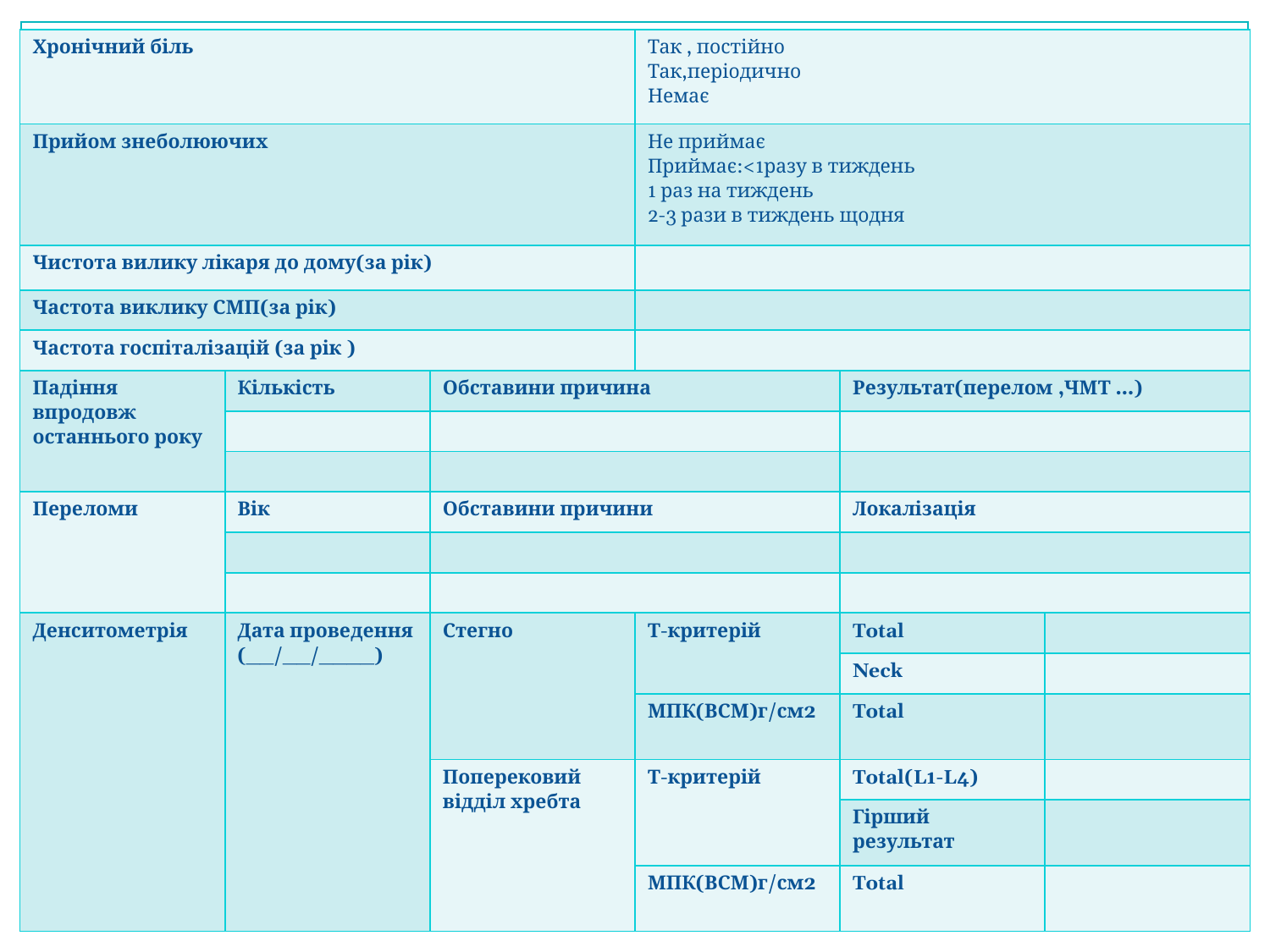

| Хронічний біль |  |  | Так , постійно Так,періодично Немає |  |  |
| --- | --- | --- | --- | --- | --- |
| Прийом знеболюючих |  |  | Не приймає Приймає:<1разу в тиждень 1 раз на тиждень 2-3 рази в тиждень щодня |  |  |
| Чистота вилику лікаря до дому(за рік) |  |  |  |  |  |
| Частота виклику СМП(за рік) |  |  |  |  |  |
| Частота госпіталізацій (за рік ) |  |  |  |  |  |
| Падіння впродовж останнього року | Кількість | Обставини причина |  | Результат(перелом ,ЧМТ …) |  |
|  |  |  |  |  |  |
|  |  |  |  |  |  |
| Переломи | Вік | Обставини причини |  | Локалізація |  |
|  |  |  |  |  |  |
|  |  |  |  |  |  |
| Денситометрія | Дата проведення (\_\_/\_\_/\_\_\_\_) | Стегно | Т-критерій | Total |  |
|  |  |  |  | Neck |  |
|  |  |  | МПК(ВСМ)г/см2 | Total |  |
|  |  | Поперековий відділ хребта | Т-критерій | Total(L1-L4) |  |
|  |  |  |  | Гірший результат |  |
|  |  |  | МПК(ВСМ)г/см2 | Total |  |